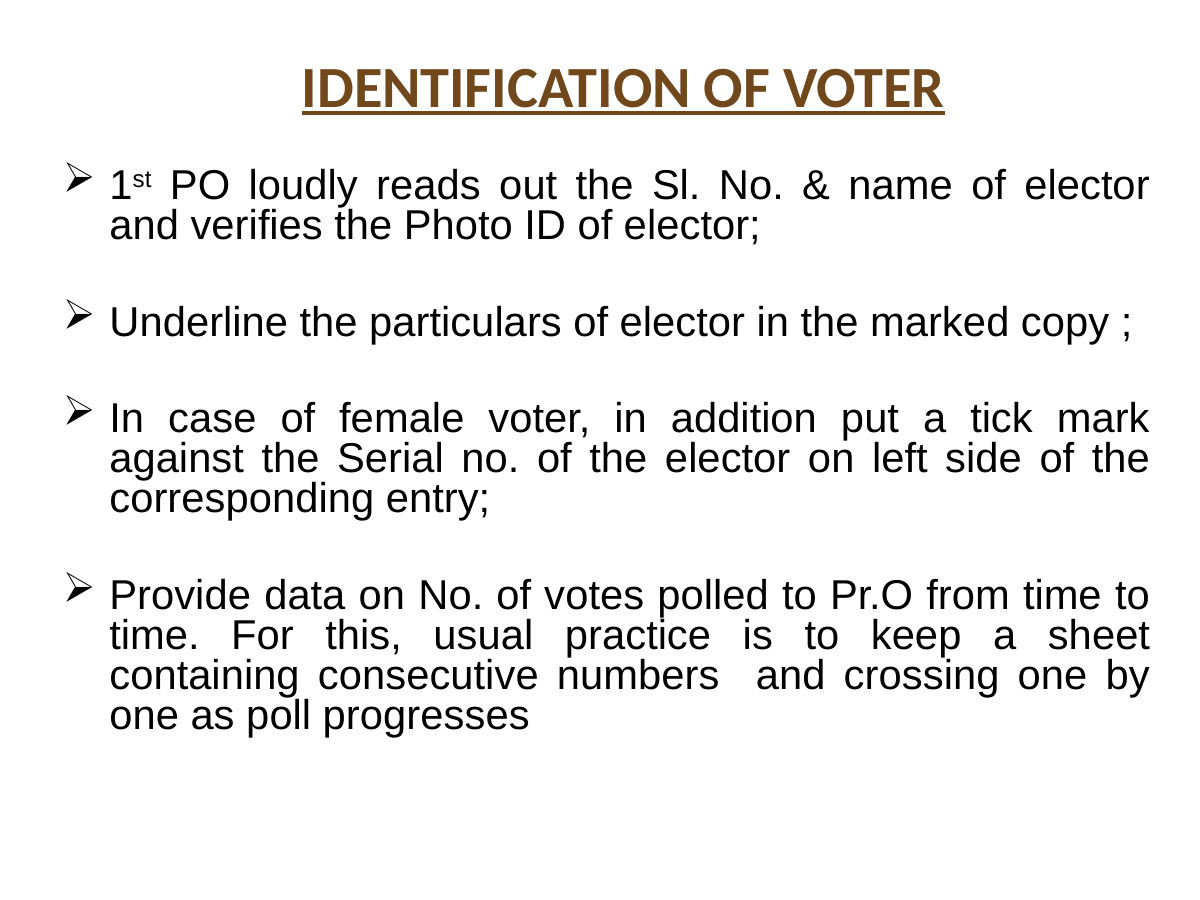

# IDENTIFICATION OF VOTER
1st PO loudly reads out the Sl. No. & name of elector and verifies the Photo ID of elector;

Underline the particulars of elector in the marked copy ;

In case of female voter, in addition put a tick mark against the Serial no. of the elector on left side of the corresponding entry;

Provide data on No. of votes polled to Pr.O from time to time. For this, usual practice is to keep a sheet containing consecutive numbers  and crossing one by one as poll progresses